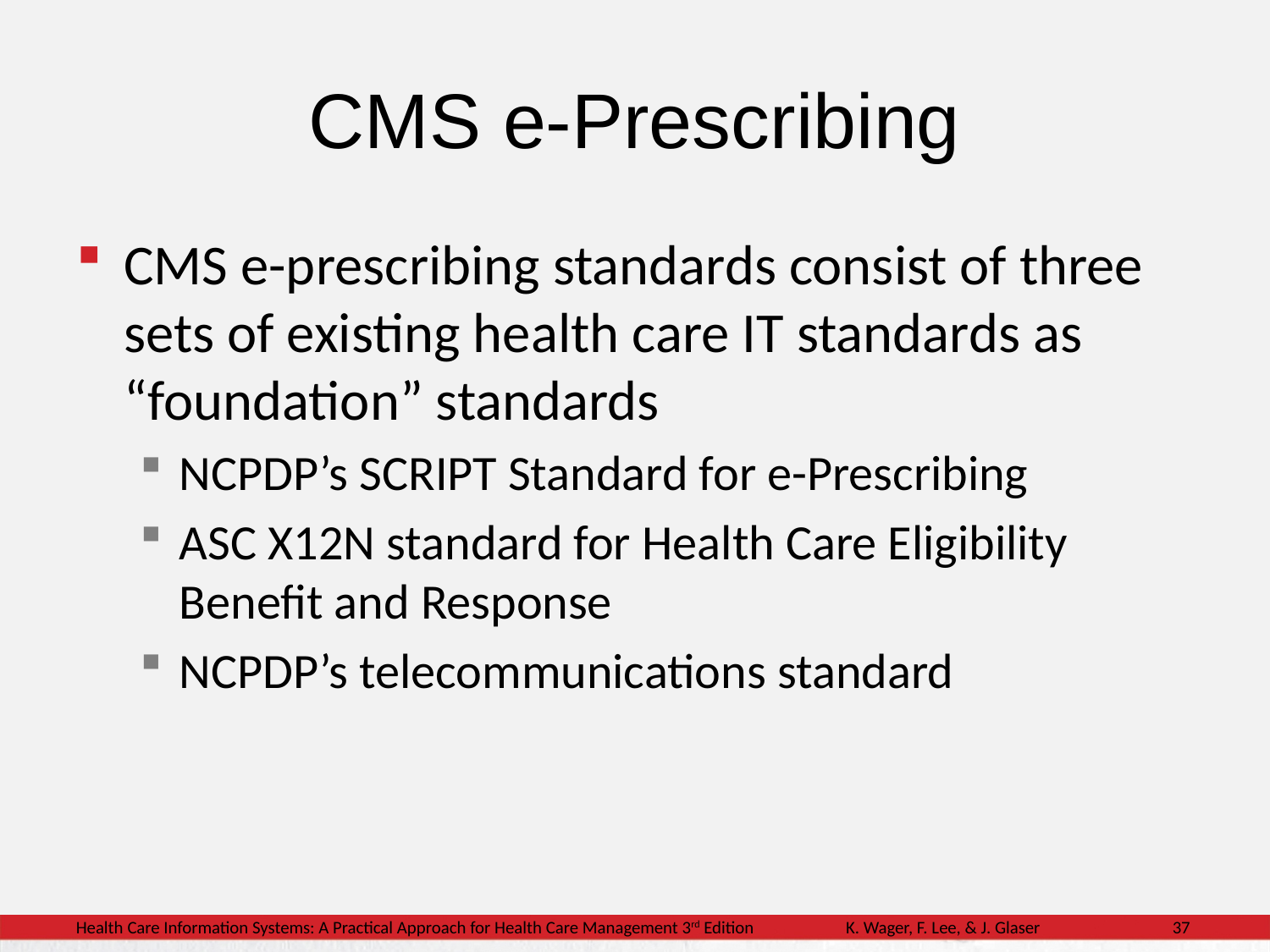

# CMS e-Prescribing
CMS e-prescribing standards consist of three sets of existing health care IT standards as “foundation” standards
NCPDP’s SCRIPT Standard for e-Prescribing
ASC X12N standard for Health Care Eligibility Benefit and Response
NCPDP’s telecommunications standard